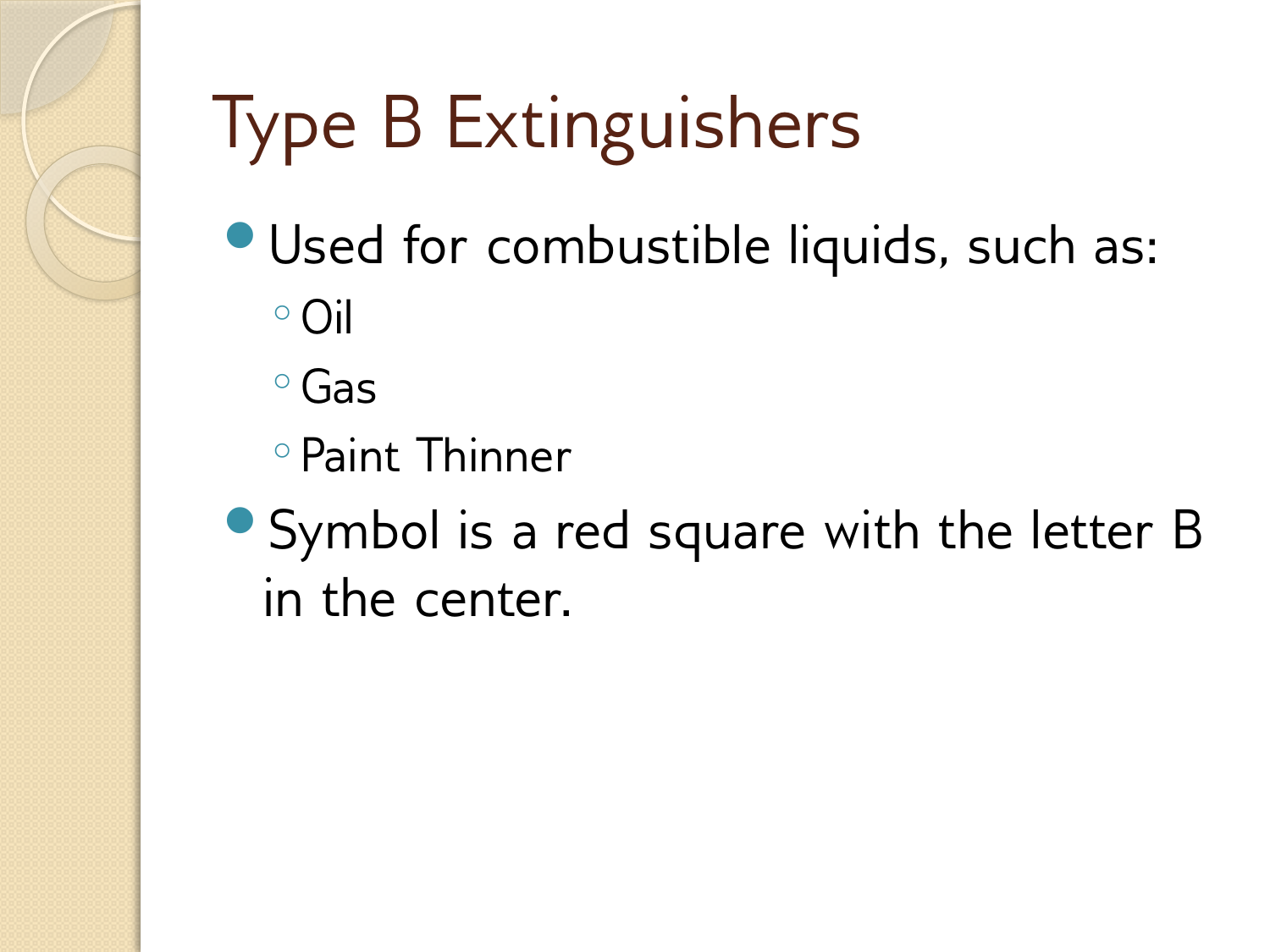

# Type B Extinguishers
Used for combustible liquids, such as:
Oil
Gas
Paint Thinner
Symbol is a red square with the letter B in the center.